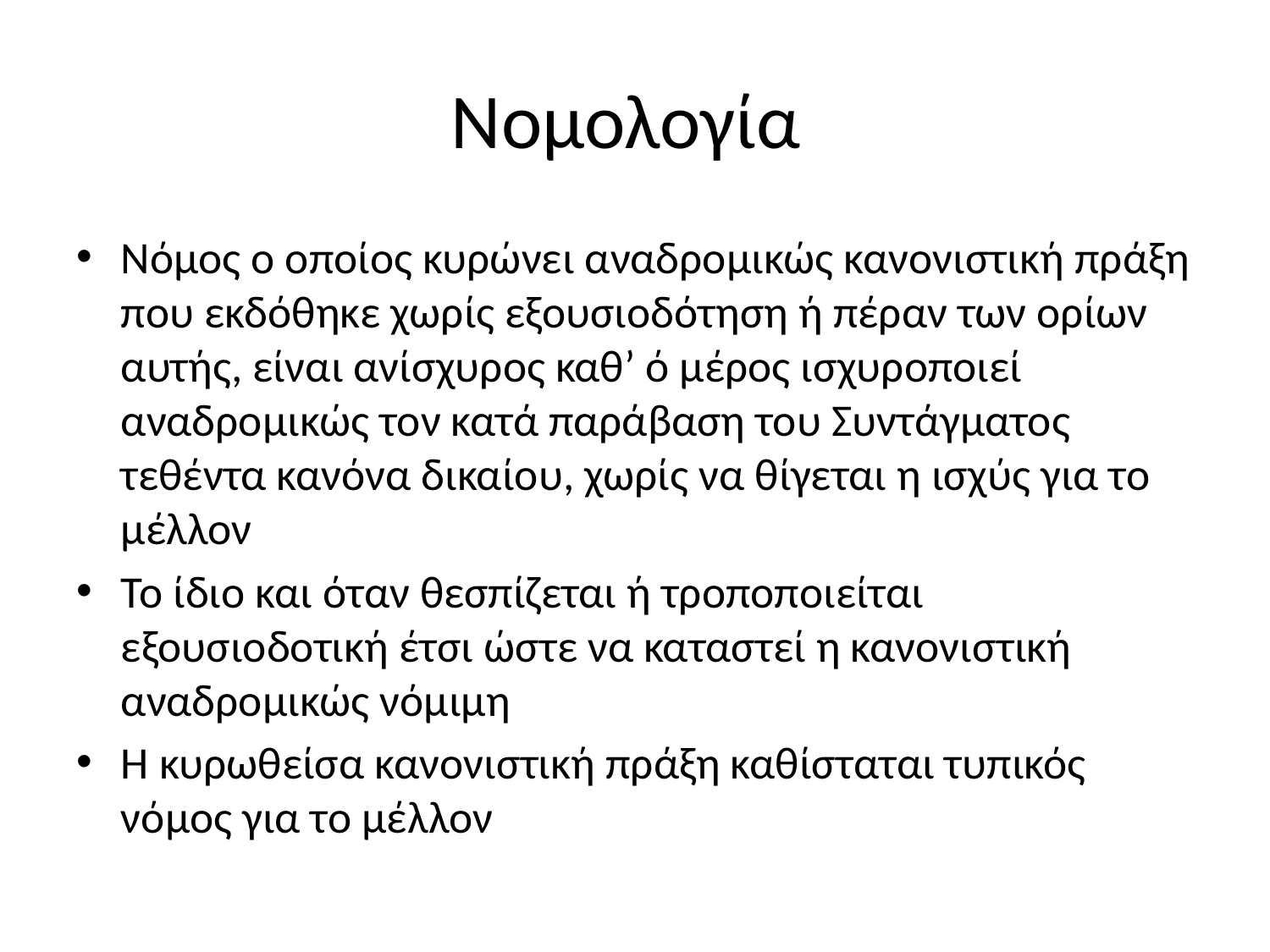

# Νομολογία
Νόμος ο οποίος κυρώνει αναδρομικώς κανονιστική πράξη που εκδόθηκε χωρίς εξουσιοδότηση ή πέραν των ορίων αυτής, είναι ανίσχυρος καθ’ ό μέρος ισχυροποιεί αναδρομικώς τον κατά παράβαση του Συντάγματος τεθέντα κανόνα δικαίου, χωρίς να θίγεται η ισχύς για το μέλλον
Το ίδιο και όταν θεσπίζεται ή τροποποιείται εξουσιοδοτική έτσι ώστε να καταστεί η κανονιστική αναδρομικώς νόμιμη
Η κυρωθείσα κανονιστική πράξη καθίσταται τυπικός νόμος για το μέλλον